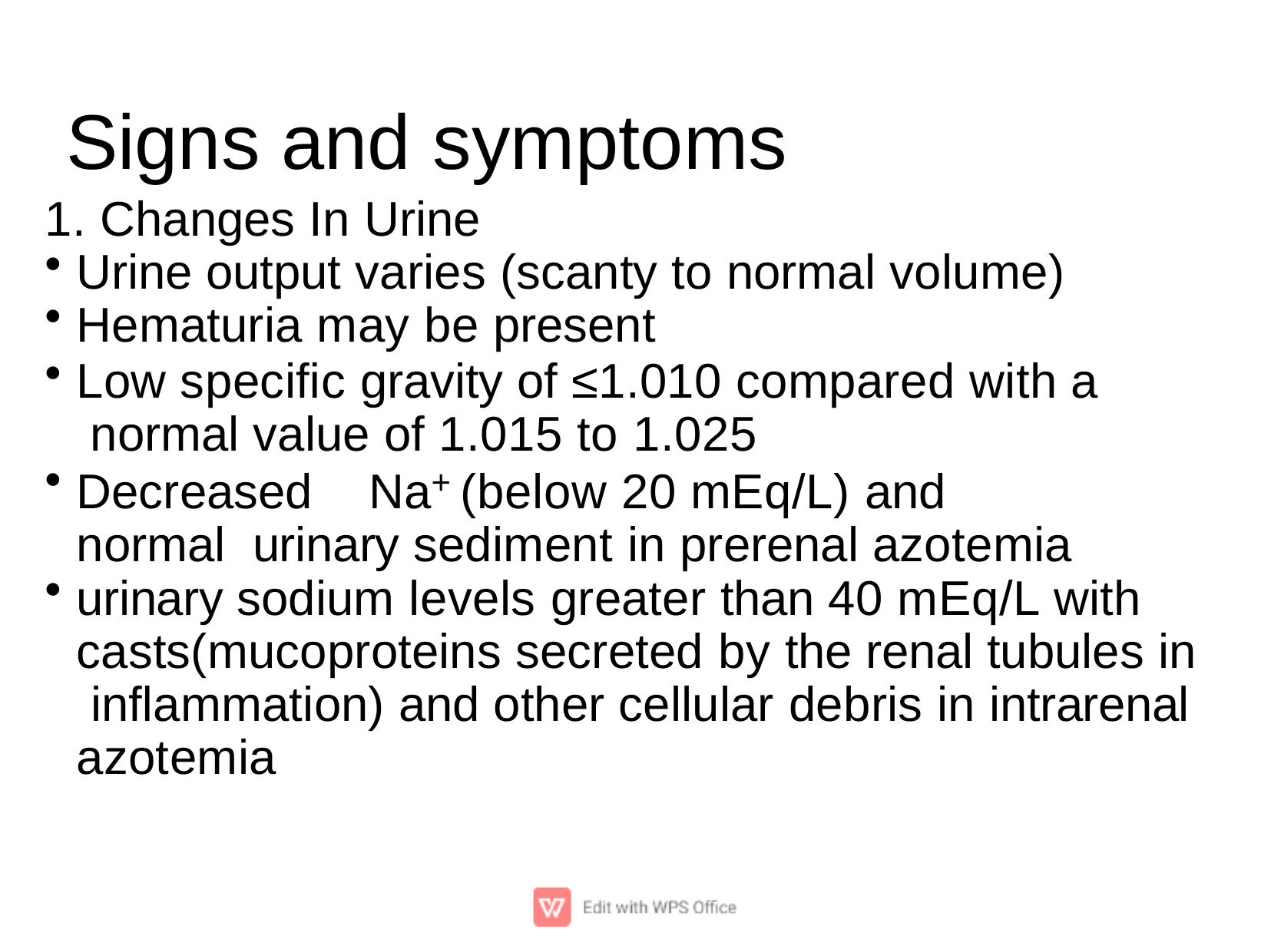

# Signs and symptoms
1. Changes In Urine
Urine output varies (scanty to normal volume)
Hematuria may be present
Low speciﬁc gravity of ≤1.010 compared with a  normal value of 1.015 to 1.025
Decreased	Na+ (below 20 mEq/L) and normal  urinary sediment in prerenal azotemia
urinary sodium levels greater than 40 mEq/L with  casts(mucoproteins secreted by the renal tubules in  inﬂammation) and other cellular debris in intrarenal  azotemia